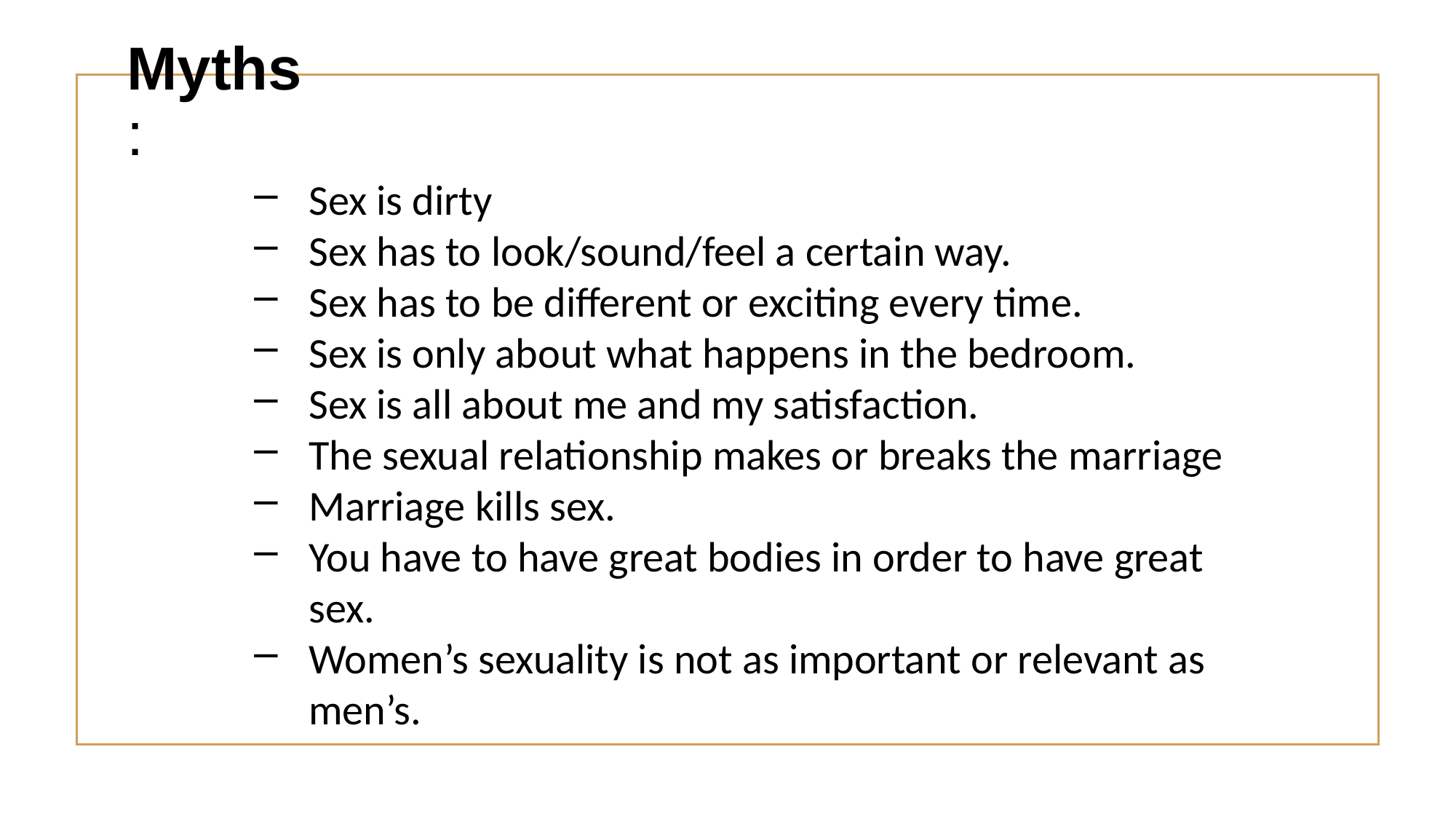

Myths:
Sex is dirty
Sex has to look/sound/feel a certain way.
Sex has to be different or exciting every time.
Sex is only about what happens in the bedroom.
Sex is all about me and my satisfaction.
The sexual relationship makes or breaks the marriage
Marriage kills sex.
You have to have great bodies in order to have great sex.
Women’s sexuality is not as important or relevant as men’s.